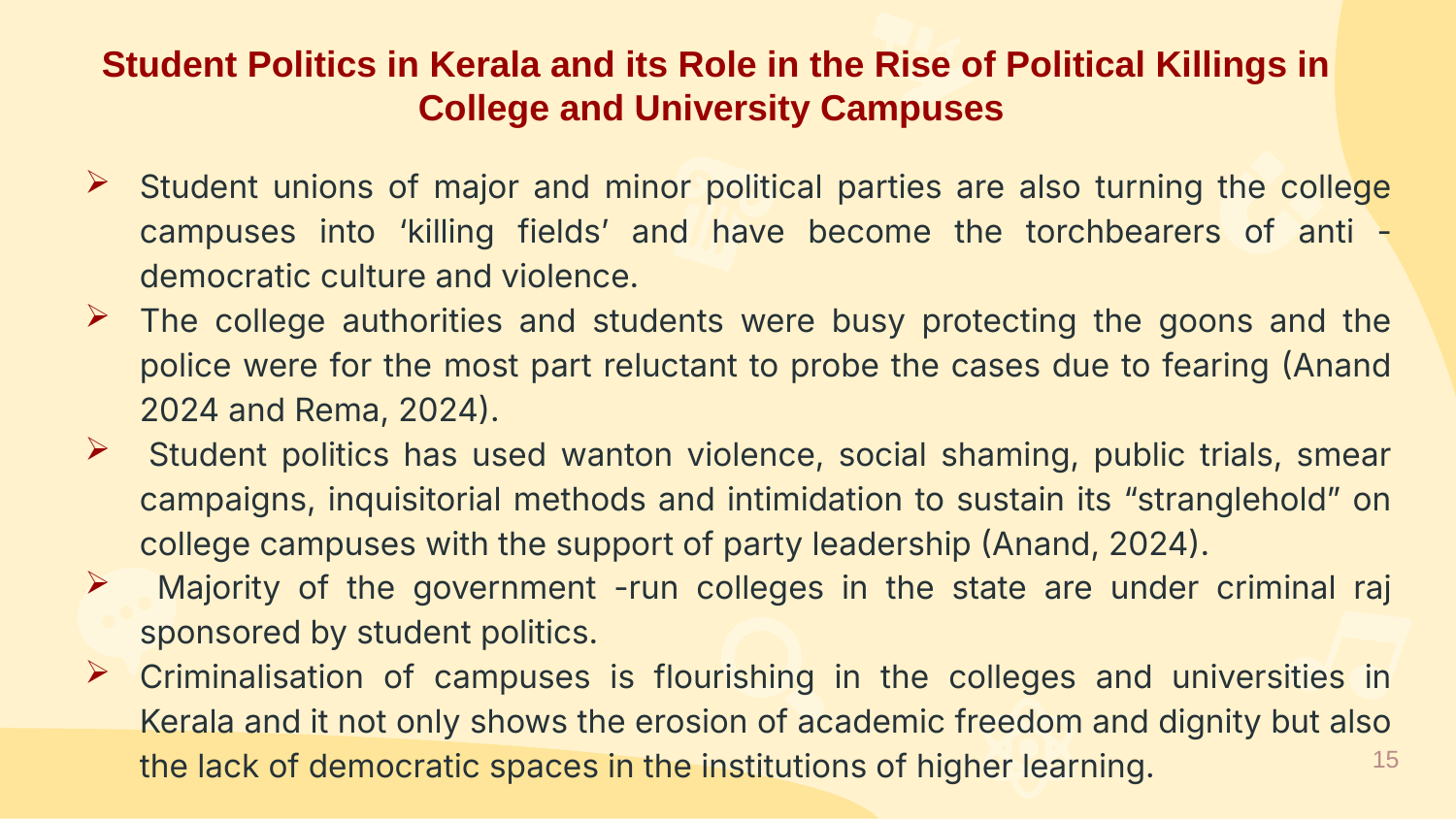

Student Politics in Kerala and its Role in the Rise of Political Killings in College and University Campuses
Student unions of major and minor political parties are also turning the college campuses into ‘killing fields’ and have become the torchbearers of anti - democratic culture and violence.
The college authorities and students were busy protecting the goons and the police were for the most part reluctant to probe the cases due to fearing (Anand 2024 and Rema, 2024).
 Student politics has used wanton violence, social shaming, public trials, smear campaigns, inquisitorial methods and intimidation to sustain its “stranglehold” on college campuses with the support of party leadership (Anand, 2024).
 Majority of the government -run colleges in the state are under criminal raj sponsored by student politics.
Criminalisation of campuses is flourishing in the colleges and universities in Kerala and it not only shows the erosion of academic freedom and dignity but also the lack of democratic spaces in the institutions of higher learning.

15